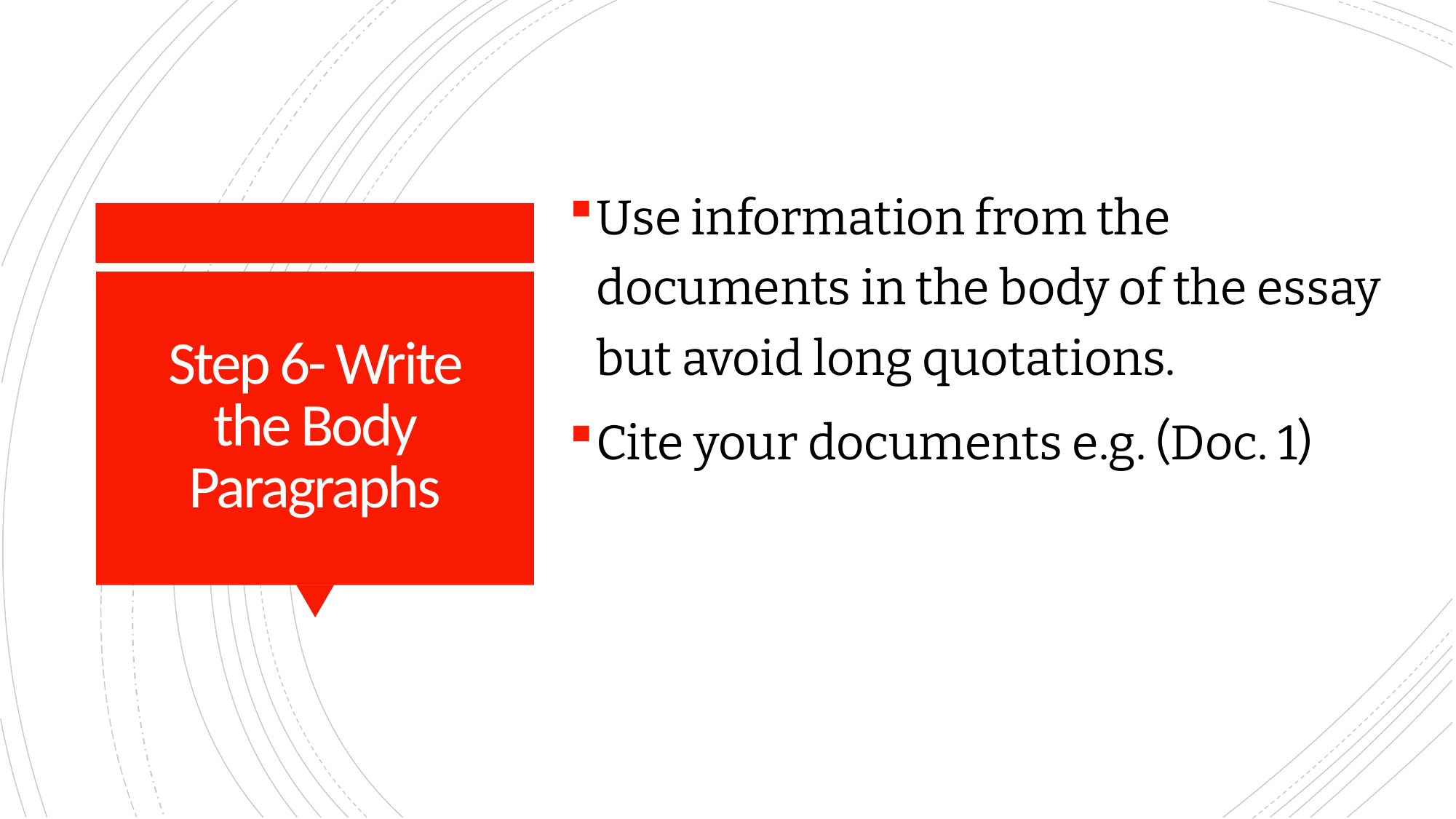

Use information from the documents in the body of the essay but avoid long quotations.
Cite your documents e.g. (Doc. 1)

# Step 6- Write the Body Paragraphs